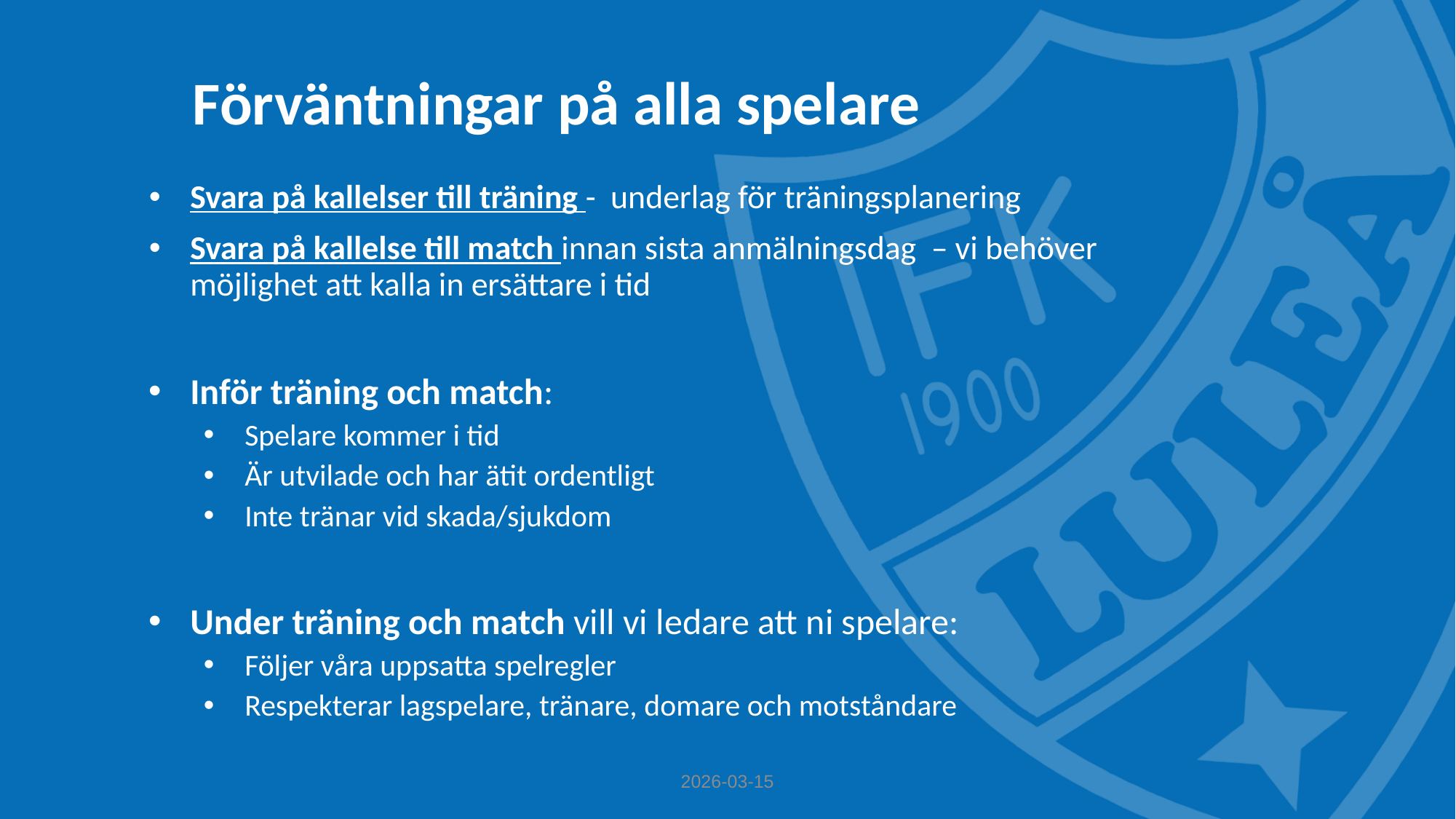

# Förväntningar på alla spelare
Svara på kallelser till träning -  underlag för träningsplanering
Svara på kallelse till match innan sista anmälningsdag  – vi behöver möjlighet att kalla in ersättare i tid

Inför träning och match:
Spelare kommer i tid
Är utvilade och har ätit ordentligt
Inte tränar vid skada/sjukdom

Under träning och match vill vi ledare att ni spelare:
Följer våra uppsatta spelregler
Respekterar lagspelare, tränare, domare och motståndare

2026-03-15